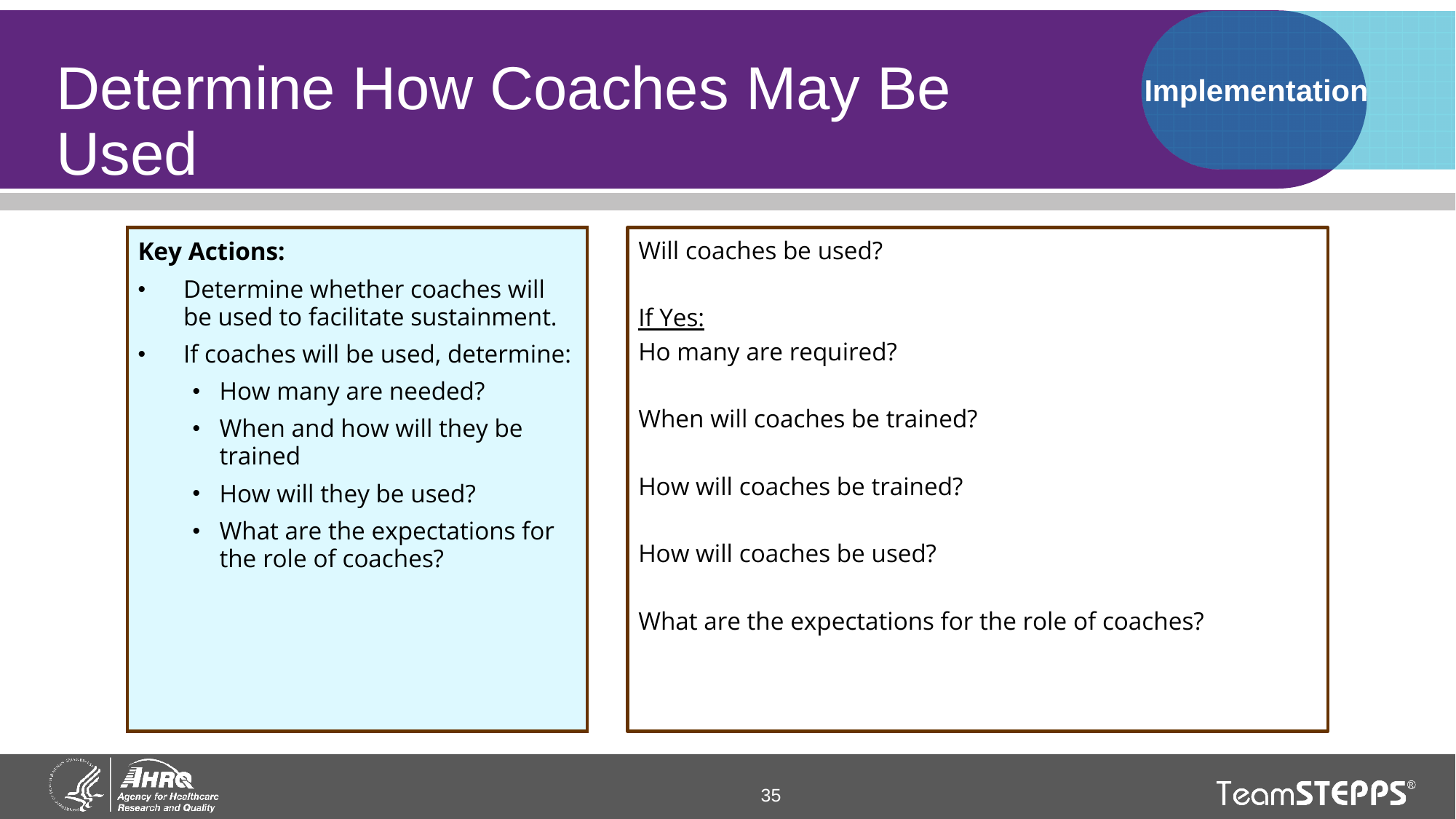

# Determine How Coaches May Be Used
Implementation
Key Actions:
Determine whether coaches will be used to facilitate sustainment.
If coaches will be used, determine:
How many are needed?
When and how will they be trained
How will they be used?
What are the expectations for the role of coaches?
Will coaches be used?

If Yes:
Ho many are required?

When will coaches be trained?

How will coaches be trained?

How will coaches be used?

What are the expectations for the role of coaches?

35